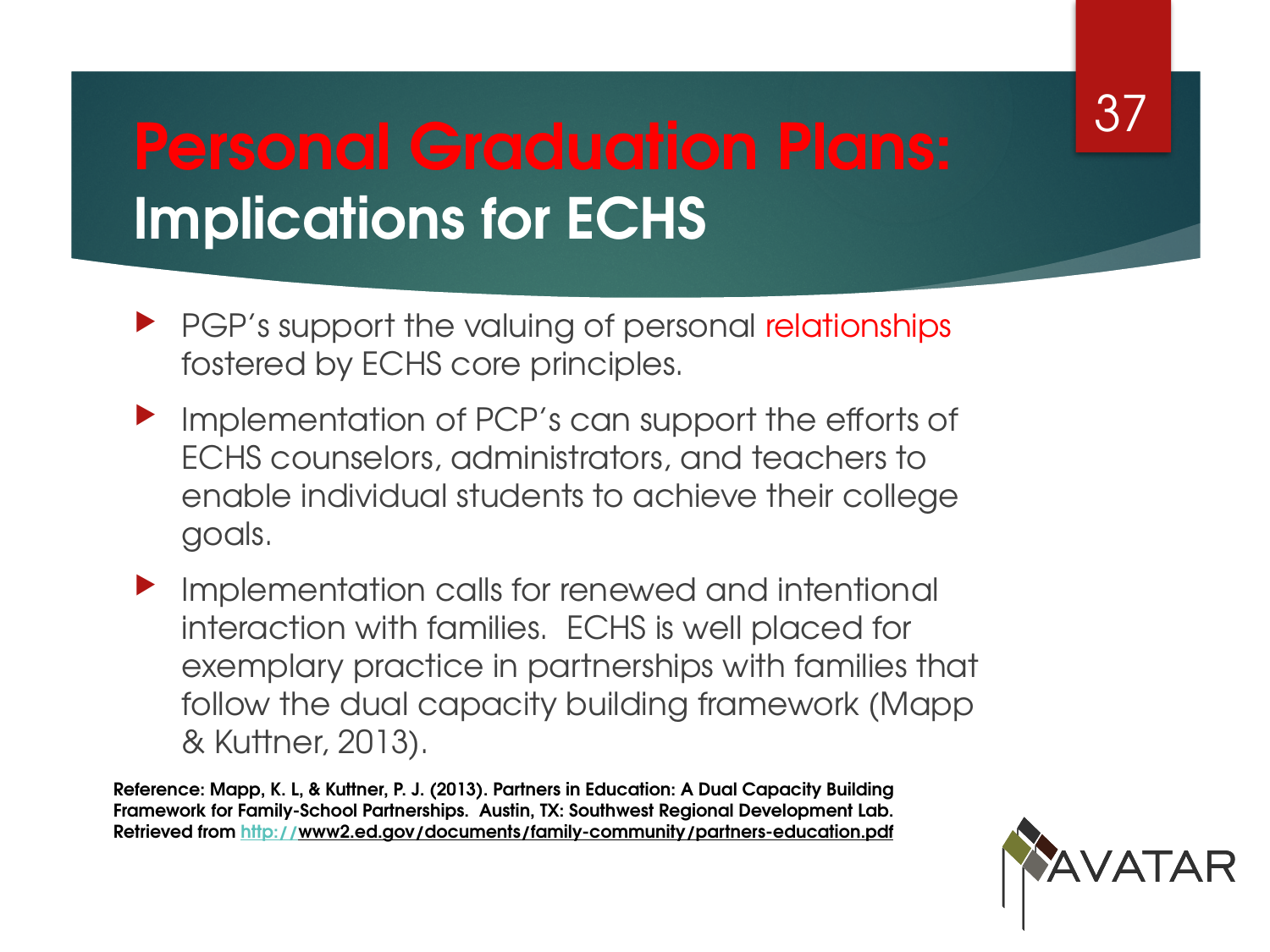

37
# Personal Graduation Plans: Implications for ECHS
PGP’s support the valuing of personal relationships fostered by ECHS core principles.
Implementation of PCP’s can support the efforts of ECHS counselors, administrators, and teachers to enable individual students to achieve their college goals.
Implementation calls for renewed and intentional interaction with families.  ECHS is well placed for exemplary practice in partnerships with families that follow the dual capacity building framework (Mapp & Kuttner, 2013).
Reference: Mapp, K. L, & Kuttner, P. J. (2013). Partners in Education: A Dual Capacity Building
Framework for Family-School Partnerships.  Austin, TX: Southwest Regional Development Lab.
Retrieved from http://www2.ed.gov/documents/family-community/partners-education.pdf